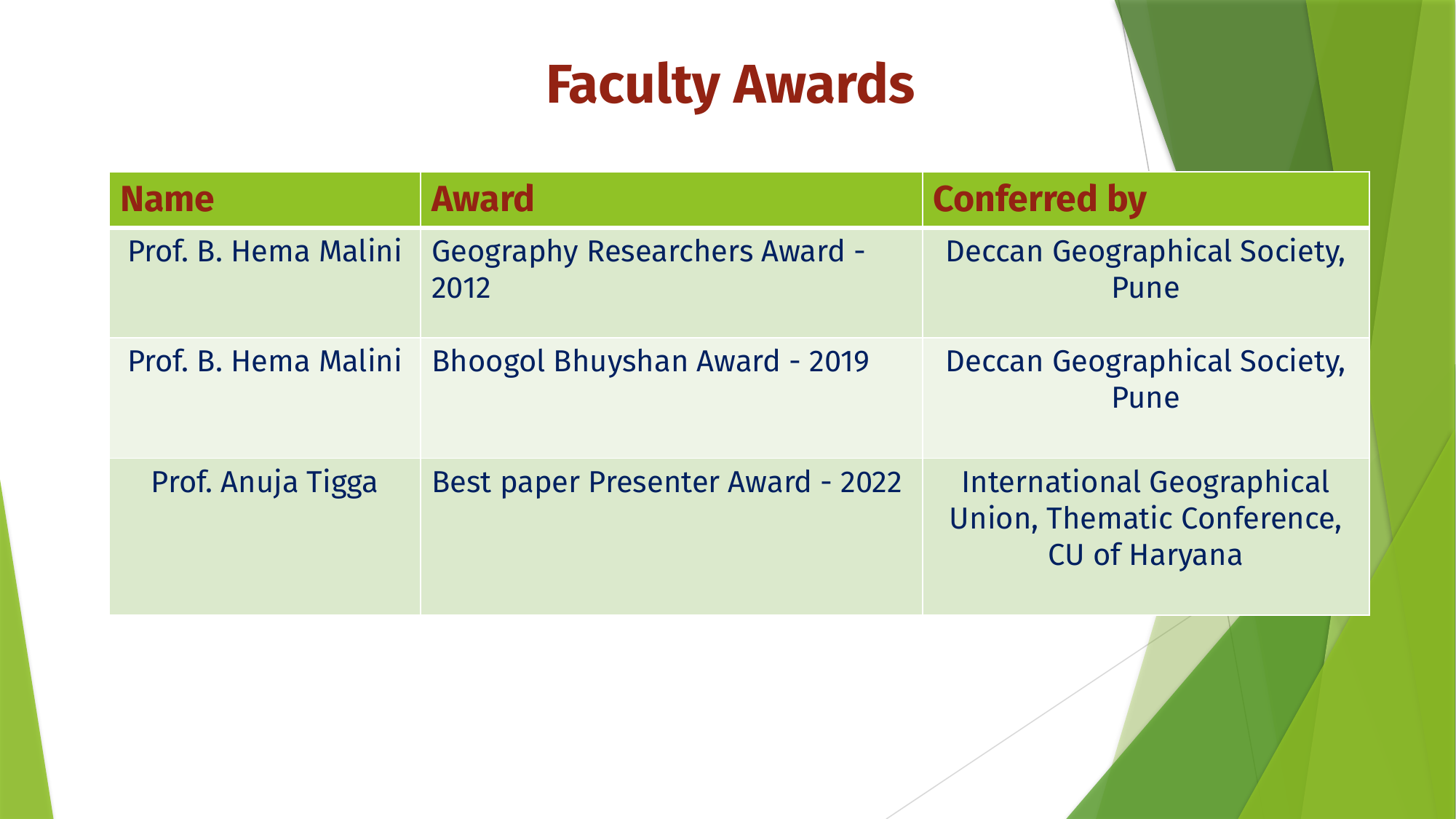

# Faculty Awards
| Name | Award | Conferred by |
| --- | --- | --- |
| Prof. B. Hema Malini | Geography Researchers Award - 2012 | Deccan Geographical Society, Pune |
| Prof. B. Hema Malini | Bhoogol Bhuyshan Award - 2019 | Deccan Geographical Society, Pune |
| Prof. Anuja Tigga | Best paper Presenter Award - 2022 | International Geographical Union, Thematic Conference, CU of Haryana |